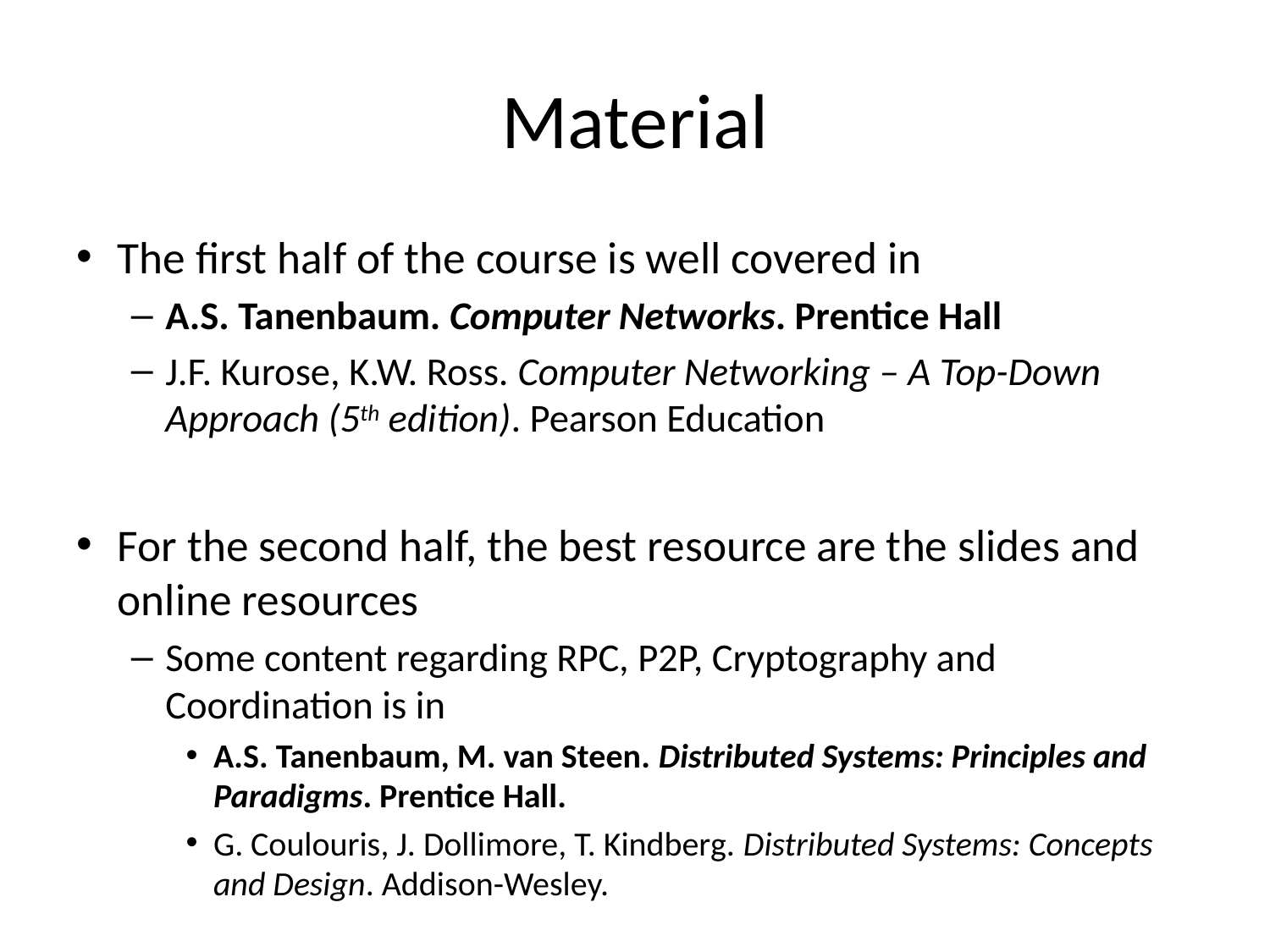

# Material
The first half of the course is well covered in
A.S. Tanenbaum. Computer Networks. Prentice Hall
J.F. Kurose, K.W. Ross. Computer Networking – A Top-Down Approach (5th edition). Pearson Education

For the second half, the best resource are the slides and online resources
Some content regarding RPC, P2P, Cryptography and Coordination is in
A.S. Tanenbaum, M. van Steen. Distributed Systems: Principles and Paradigms. Prentice Hall.
G. Coulouris, J. Dollimore, T. Kindberg. Distributed Systems: Concepts and Design. Addison-Wesley.